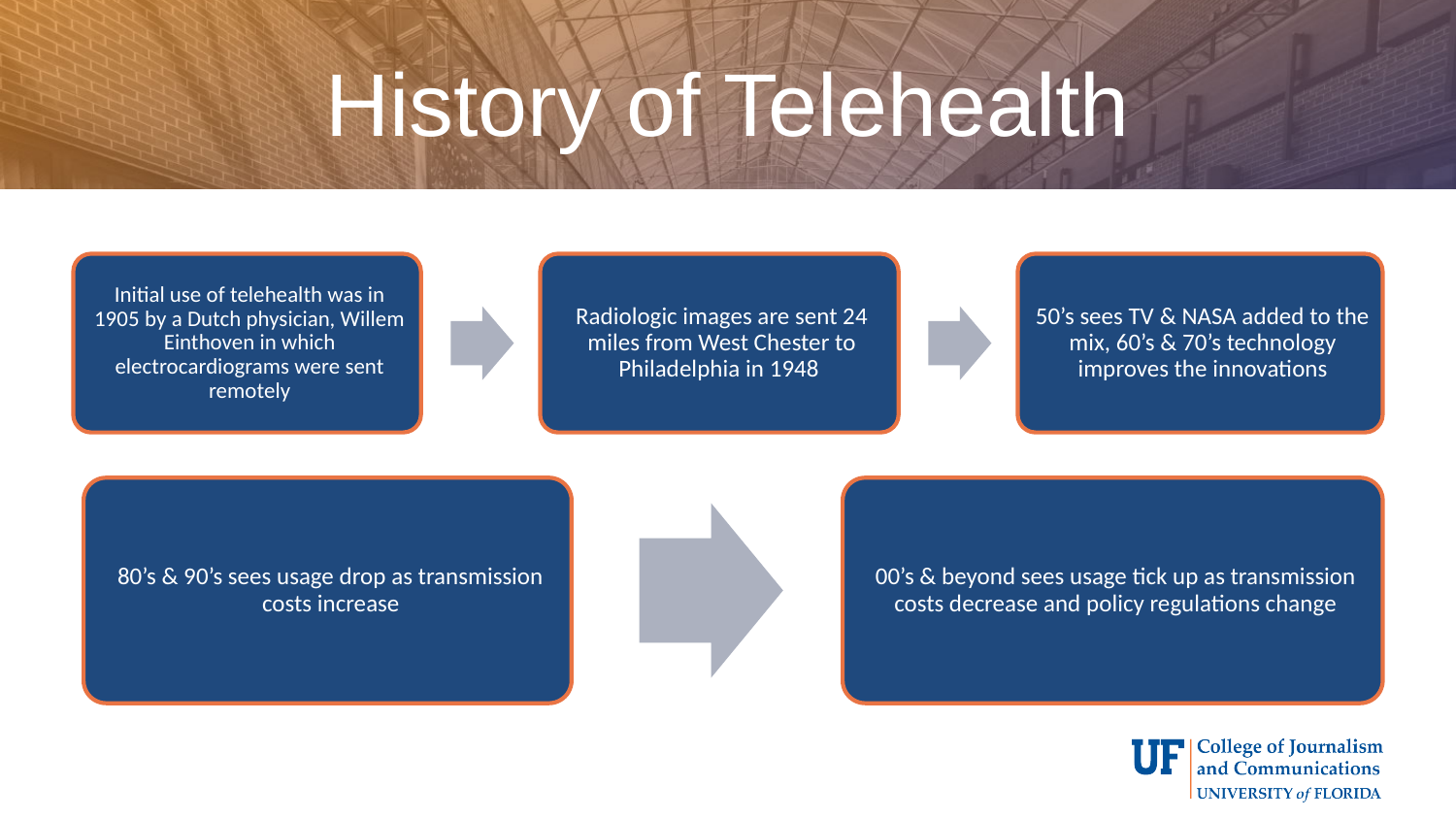

# History of Telehealth
Initial use of telehealth was in 1905 by a Dutch physician, Willem Einthoven in which electrocardiograms were sent remotely

Radiologic images are sent 24 miles from West Chester to Philadelphia in 1948

50’s sees TV & NASA added to the mix, 60’s & 70’s technology improves the innovations
80’s & 90’s sees usage drop as transmission costs increase

00’s & beyond sees usage tick up as transmission costs decrease and policy regulations change